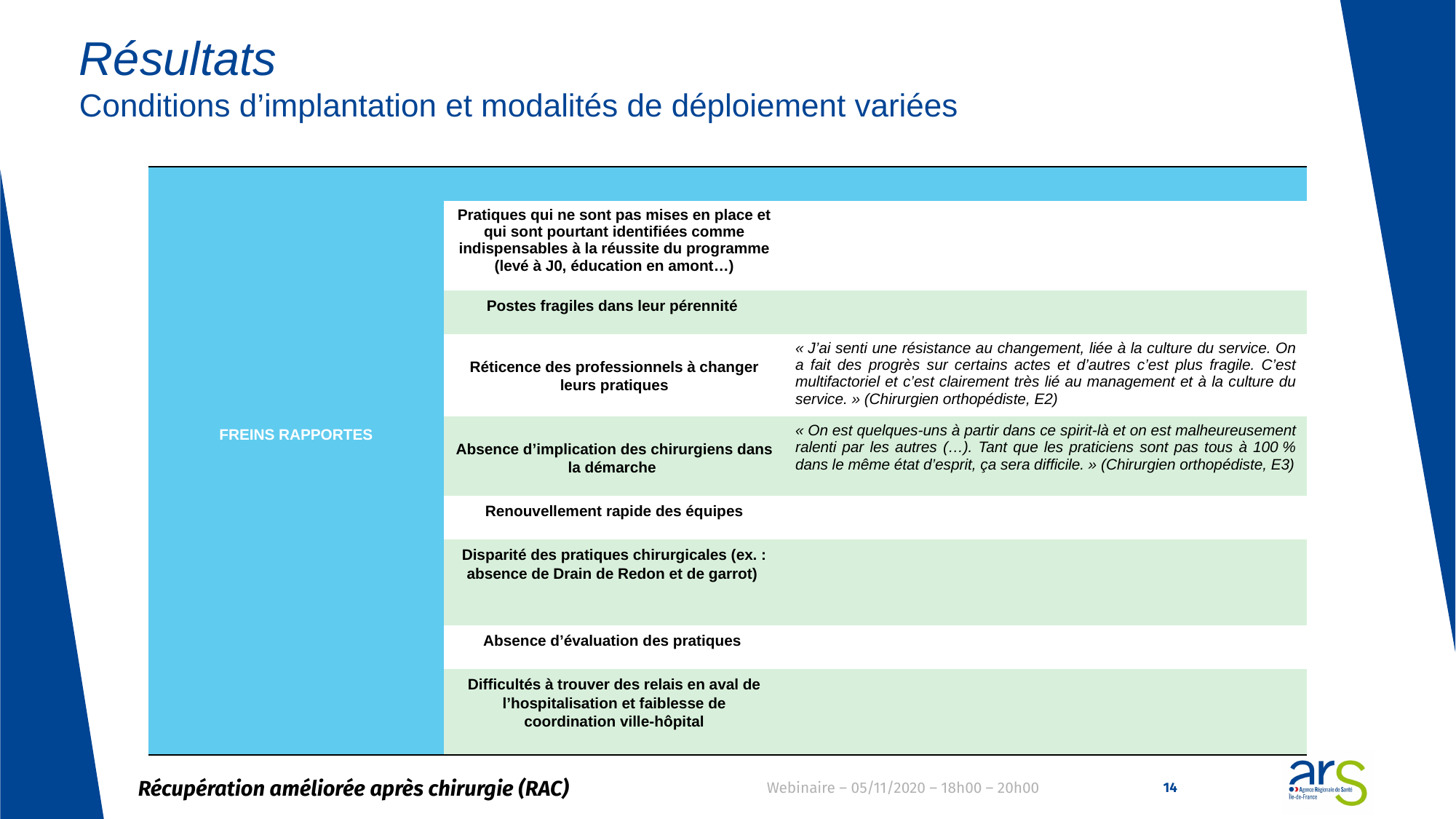

# Résultats Conditions d’implantation et modalités de déploiement variées
|  |  |  |
| --- | --- | --- |
| FREINS RAPPORTES | Pratiques qui ne sont pas mises en place et qui sont pourtant identifiées comme indispensables à la réussite du programme (levé à J0, éducation en amont…) |  |
|  | Postes fragiles dans leur pérennité |  |
|  | Réticence des professionnels à changer leurs pratiques | « J’ai senti une résistance au changement, liée à la culture du service. On a fait des progrès sur certains actes et d’autres c’est plus fragile. C’est multifactoriel et c’est clairement très lié au management et à la culture du service. » (Chirurgien orthopédiste, E2) |
|  | Absence d’implication des chirurgiens dans la démarche | « On est quelques-uns à partir dans ce spirit-là et on est malheureusement ralenti par les autres (…). Tant que les praticiens sont pas tous à 100 % dans le même état d’esprit, ça sera difficile. » (Chirurgien orthopédiste, E3) |
|  | Renouvellement rapide des équipes |  |
|  | Disparité des pratiques chirurgicales (ex. : absence de Drain de Redon et de garrot) |  |
|  | Absence d’évaluation des pratiques |  |
|  | Difficultés à trouver des relais en aval de l’hospitalisation et faiblesse de coordination ville-hôpital |  |
Récupération améliorée après chirurgie (RAC)
Webinaire – 05/11/2020 – 18h00 – 20h00
14